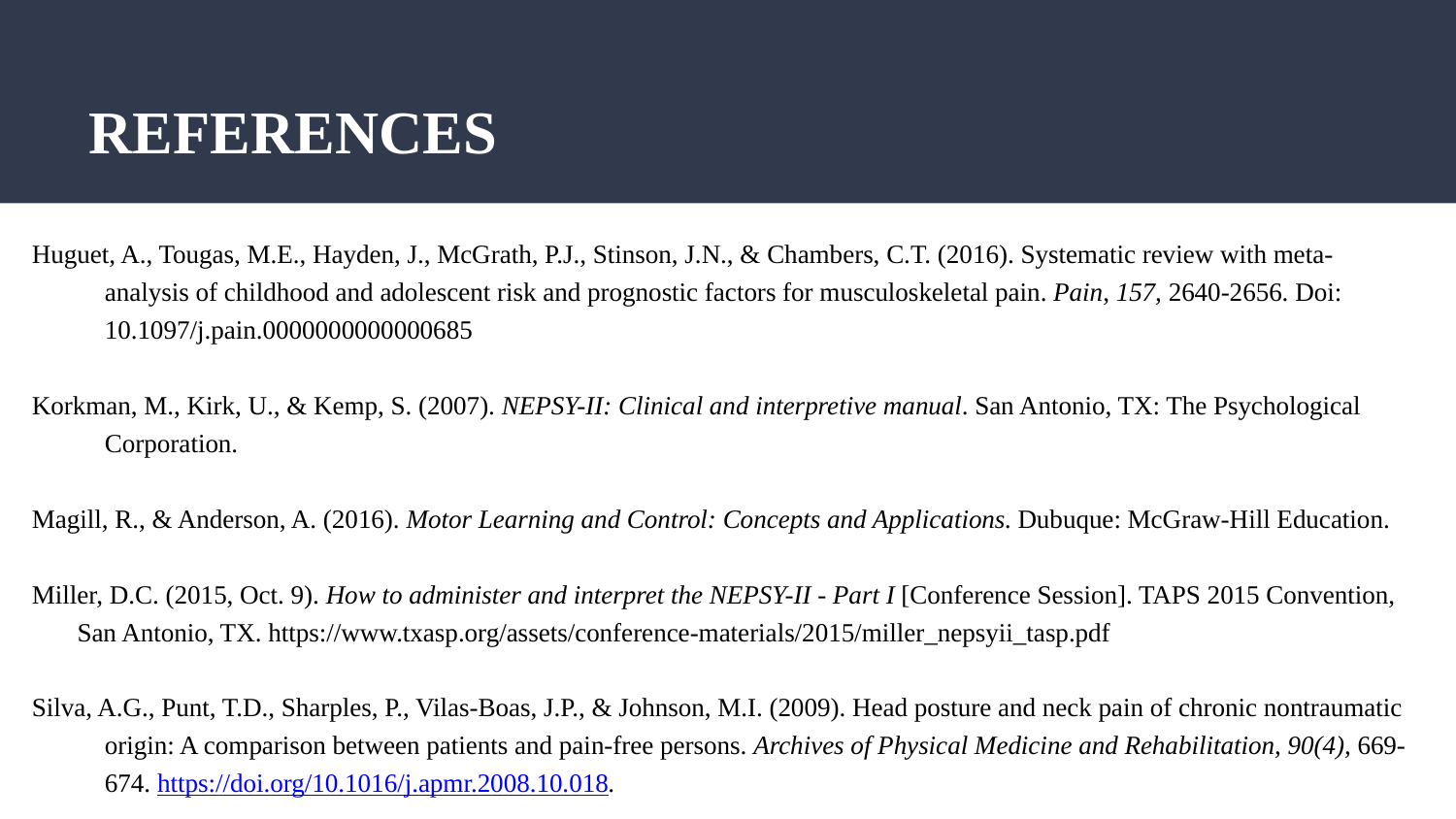

# REFERENCES
Huguet, A., Tougas, M.E., Hayden, J., McGrath, P.J., Stinson, J.N., & Chambers, C.T. (2016). Systematic review with meta-analysis of childhood and adolescent risk and prognostic factors for musculoskeletal pain. Pain, 157, 2640-2656. Doi: 10.1097/j.pain.0000000000000685

Korkman, M., Kirk, U., & Kemp, S. (2007). NEPSY-II: Clinical and interpretive manual. San Antonio, TX: The Psychological Corporation.

Magill, R., & Anderson, A. (2016). Motor Learning and Control: Concepts and Applications. Dubuque: McGraw-Hill Education.

Miller, D.C. (2015, Oct. 9). How to administer and interpret the NEPSY-II - Part I [Conference Session]. TAPS 2015 Convention, San Antonio, TX. https://www.txasp.org/assets/conference-materials/2015/miller_nepsyii_tasp.pdf

Silva, A.G., Punt, T.D., Sharples, P., Vilas-Boas, J.P., & Johnson, M.I. (2009). Head posture and neck pain of chronic nontraumatic origin: A comparison between patients and pain-free persons. Archives of Physical Medicine and Rehabilitation, 90(4), 669-674. https://doi.org/10.1016/j.apmr.2008.10.018.